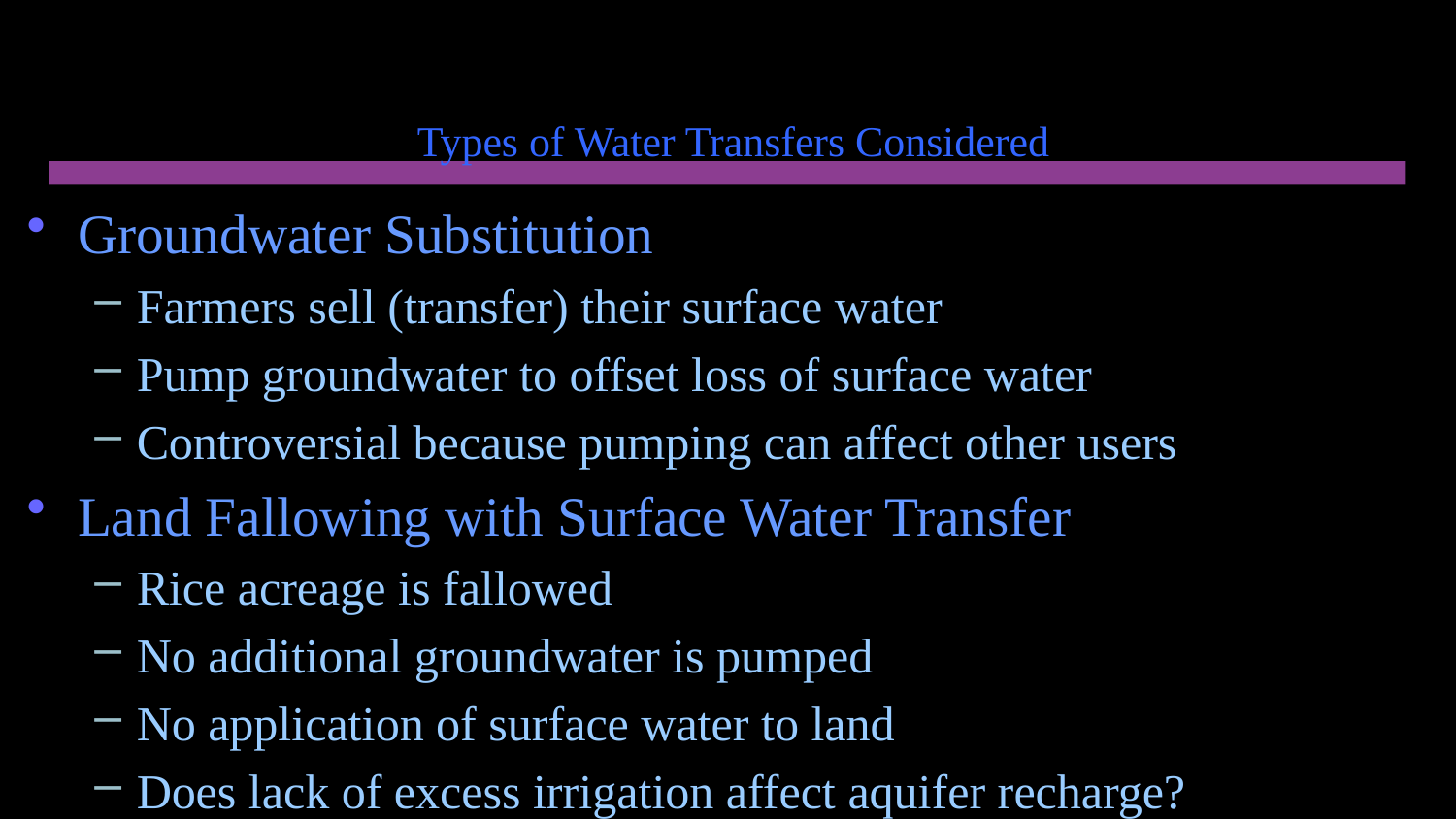

# Types of Water Transfers Considered
Groundwater Substitution
Farmers sell (transfer) their surface water
Pump groundwater to offset loss of surface water
Controversial because pumping can affect other users
Land Fallowing with Surface Water Transfer
Rice acreage is fallowed
No additional groundwater is pumped
No application of surface water to land
Does lack of excess irrigation affect aquifer recharge?